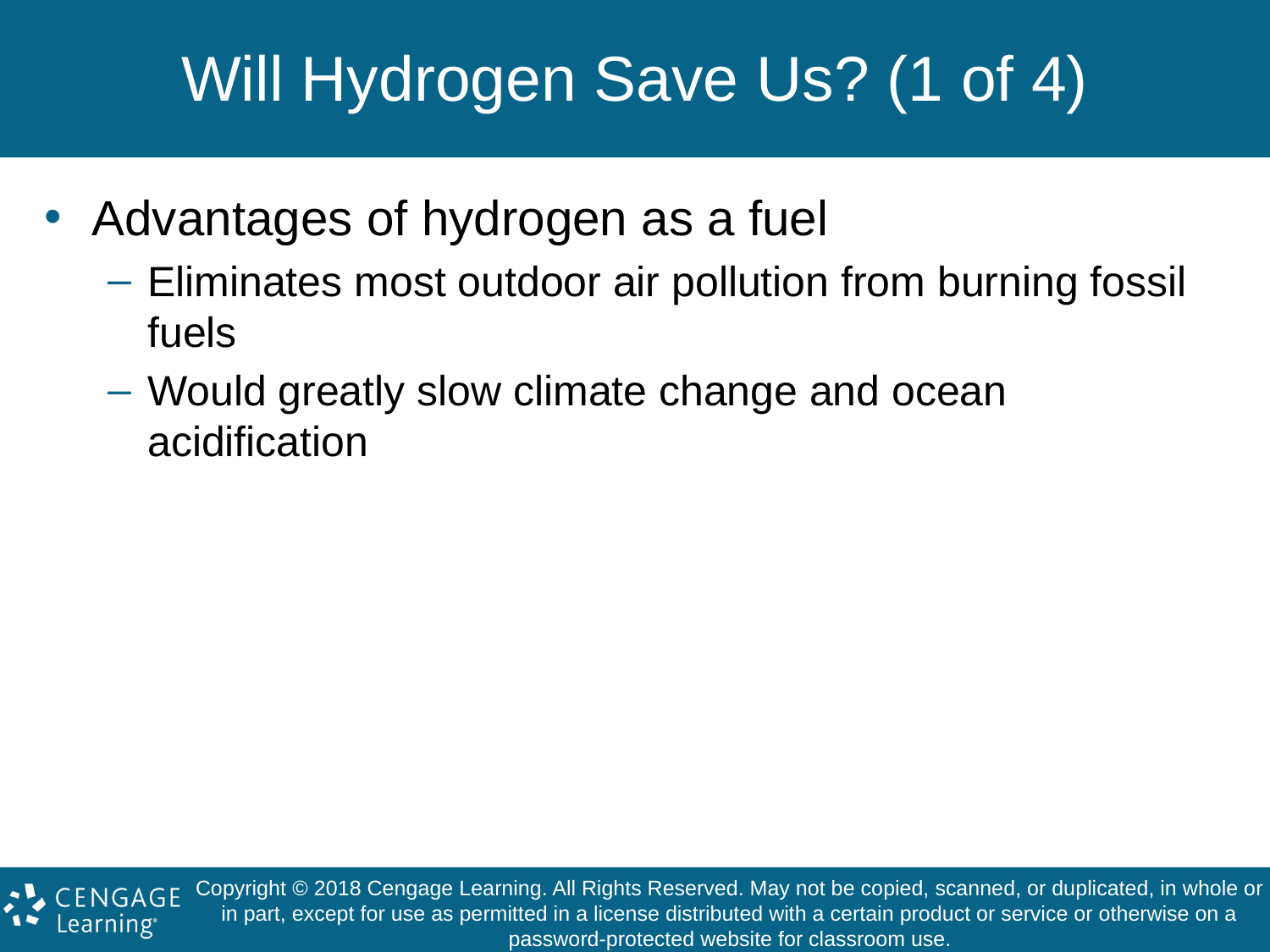

# Will Hydrogen Save Us? (1 of 4)
Advantages of hydrogen as a fuel
Eliminates most outdoor air pollution from burning fossil fuels
Would greatly slow climate change and ocean acidification